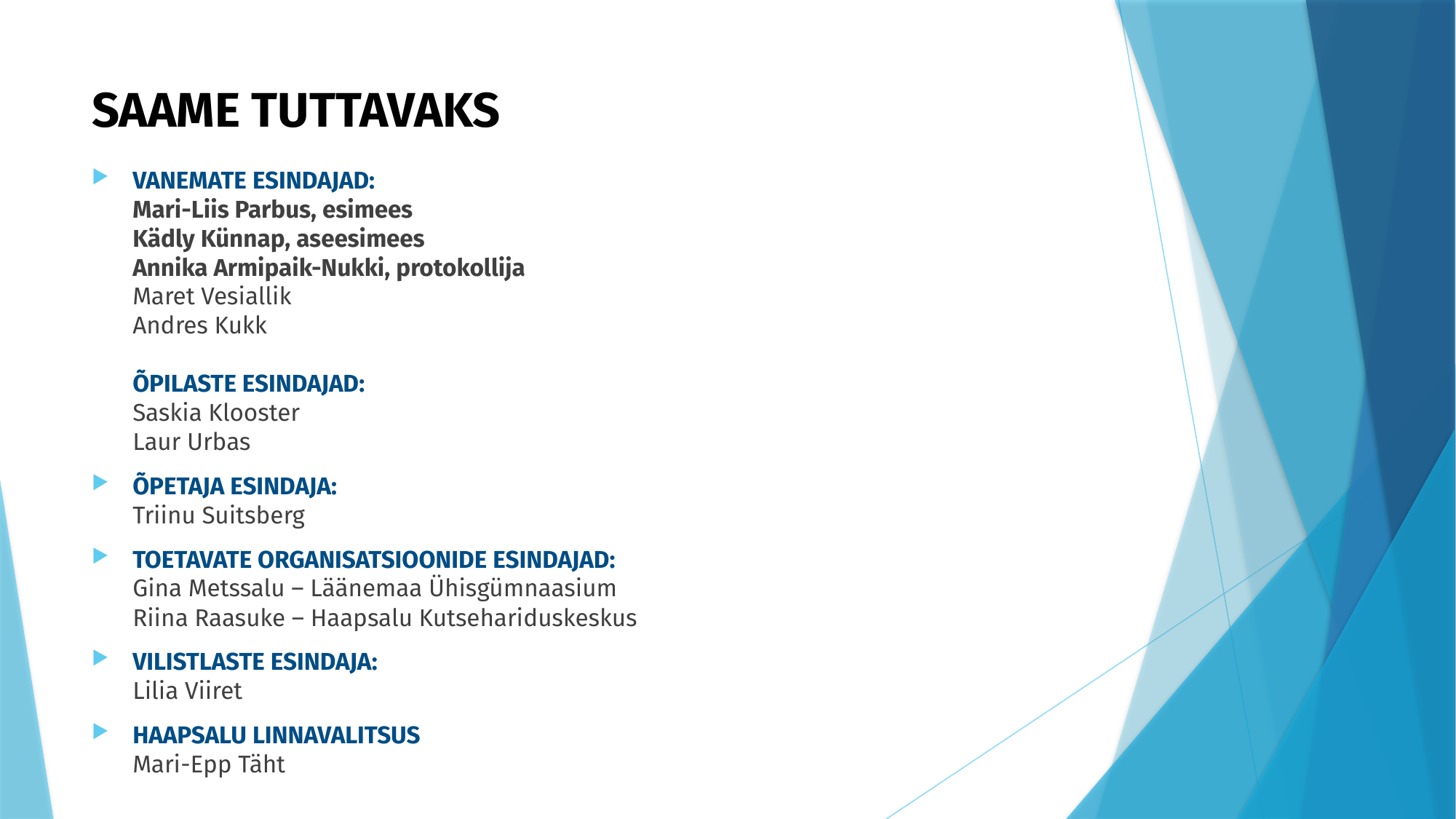

# SAAME TUTTAVAKS
VANEMATE ESINDAJAD:
Mari-Liis Parbus, esimees
Kädly Künnap, aseesimees
Annika Armipaik-Nukki, protokollija
Maret Vesiallik
Andres Kukk
ÕPILASTE ESINDAJAD:
Saskia Klooster
Laur Urbas
ÕPETAJA ESINDAJA:
Triinu Suitsberg
TOETAVATE ORGANISATSIOONIDE ESINDAJAD:
Gina Metssalu – Läänemaa Ühisgümnaasium
Riina Raasuke – Haapsalu Kutsehariduskeskus
VILISTLASTE ESINDAJA:
Lilia Viiret
HAAPSALU LINNAVALITSUS
Mari-Epp Täht